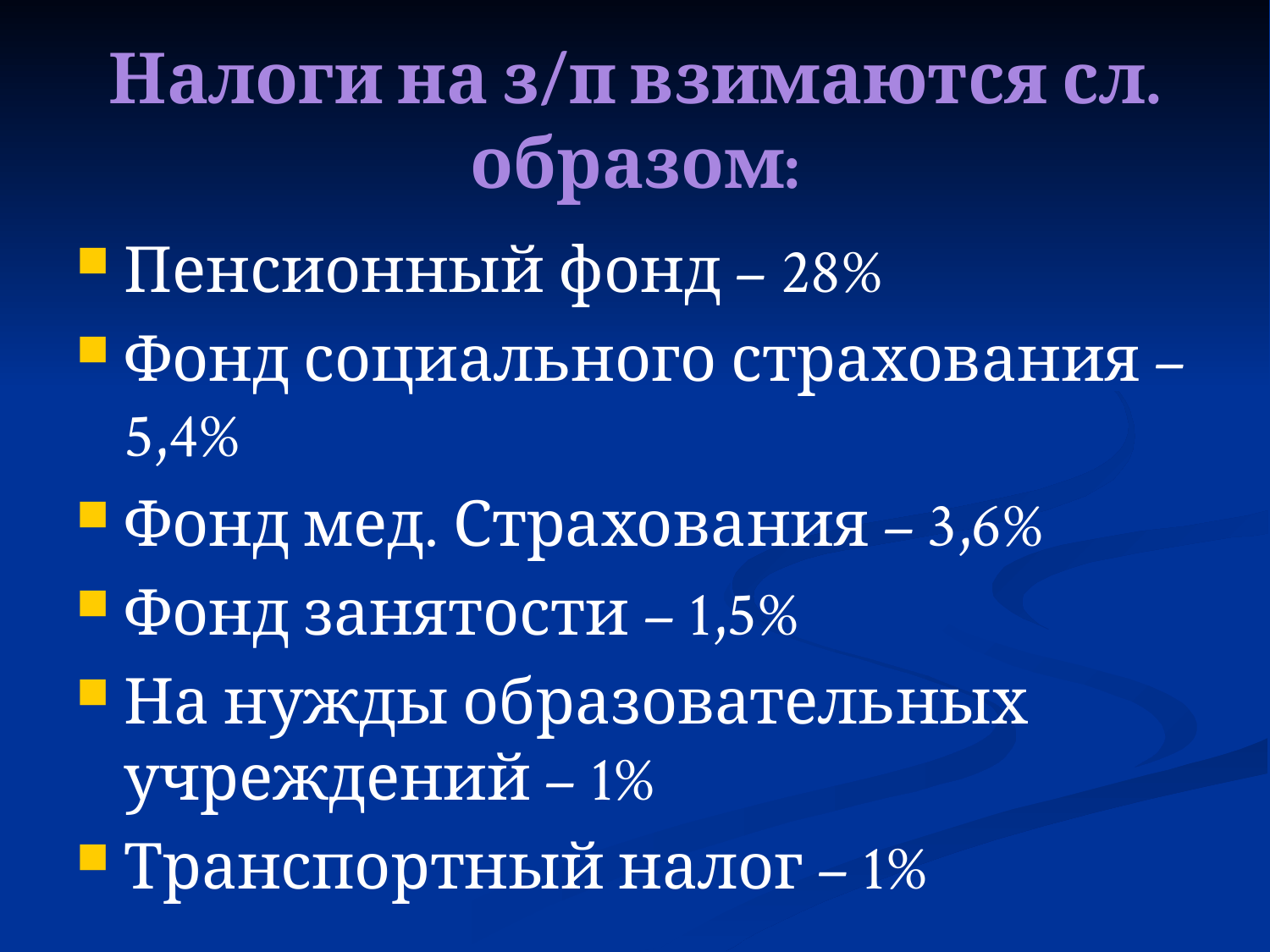

# Налоги на з/п взимаются сл. образом:
Пенсионный фонд – 28%
Фонд социального страхования – 5,4%
Фонд мед. Страхования – 3,6%
Фонд занятости – 1,5%
На нужды образовательных учреждений – 1%
Транспортный налог – 1%